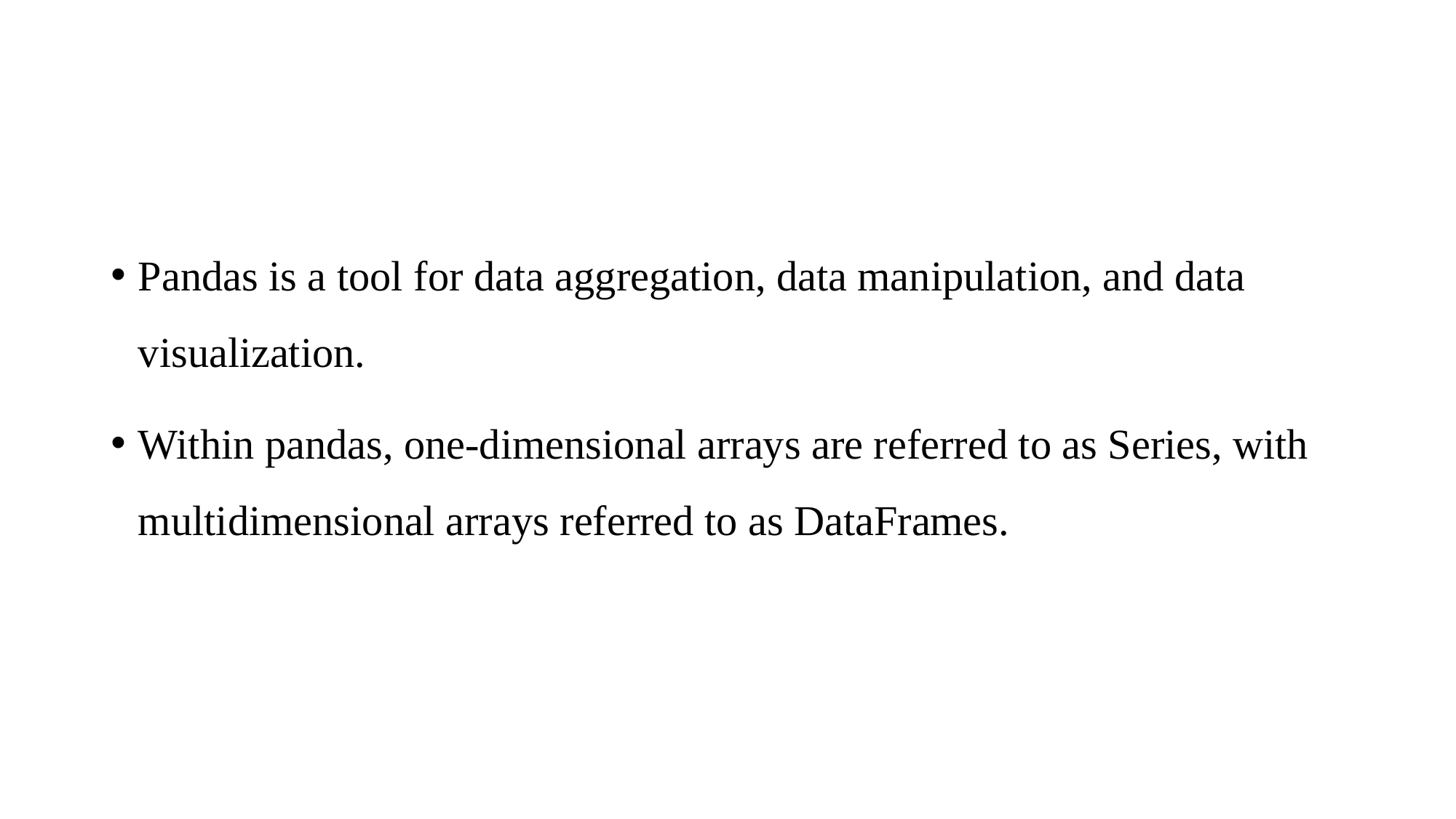

#
Pandas is a tool for data aggregation, data manipulation, and data visualization.
Within pandas, one-dimensional arrays are referred to as Series, with multidimensional arrays referred to as DataFrames.